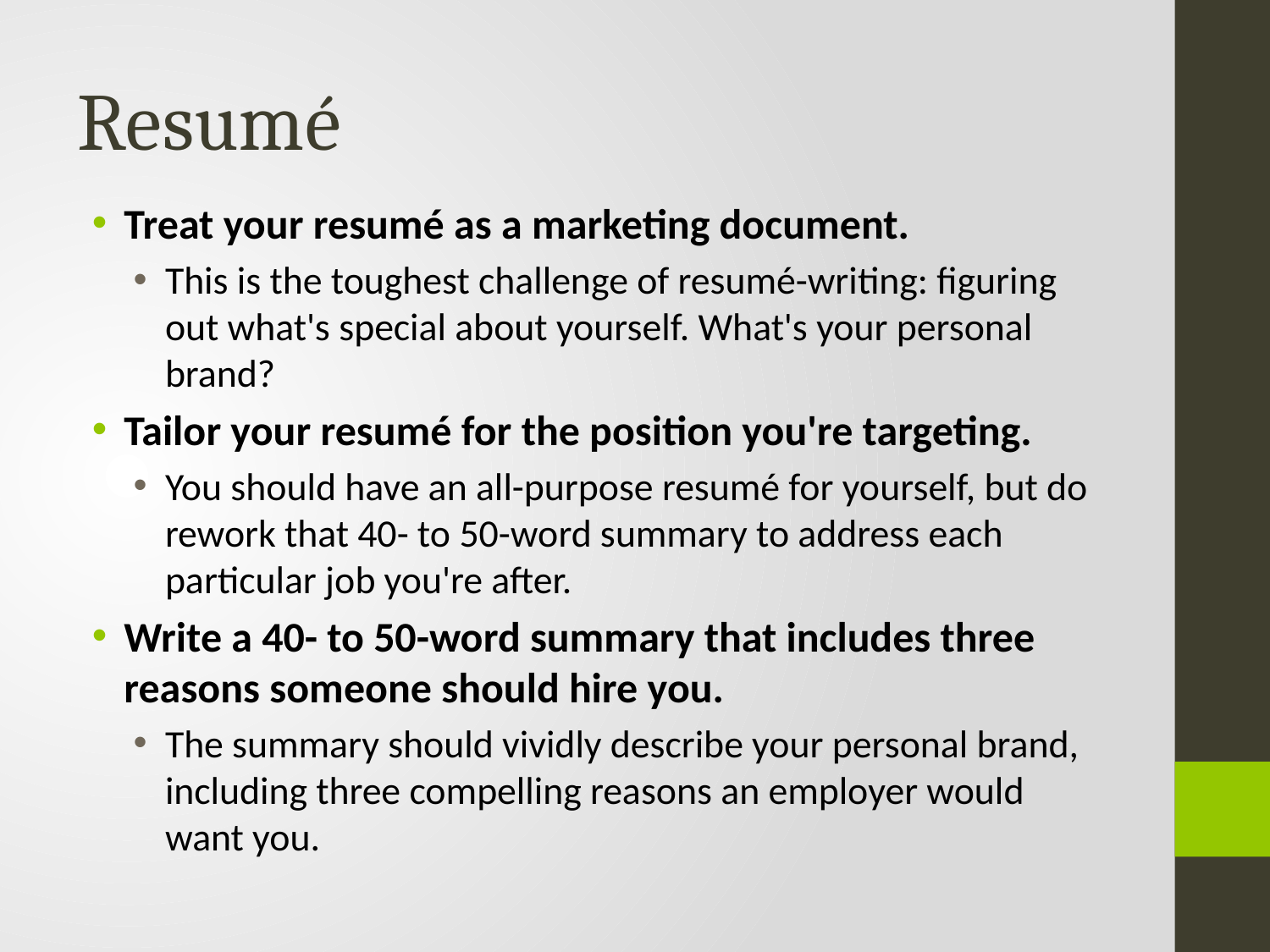

# Resumé
Treat your resumé as a marketing document.
This is the toughest challenge of resumé-writing: figuring out what's special about yourself. What's your personal brand?
Tailor your resumé for the position you're targeting.
You should have an all-purpose resumé for yourself, but do rework that 40- to 50-word summary to address each particular job you're after.
Write a 40- to 50-word summary that includes three reasons someone should hire you.
The summary should vividly describe your personal brand, including three compelling reasons an employer would want you.